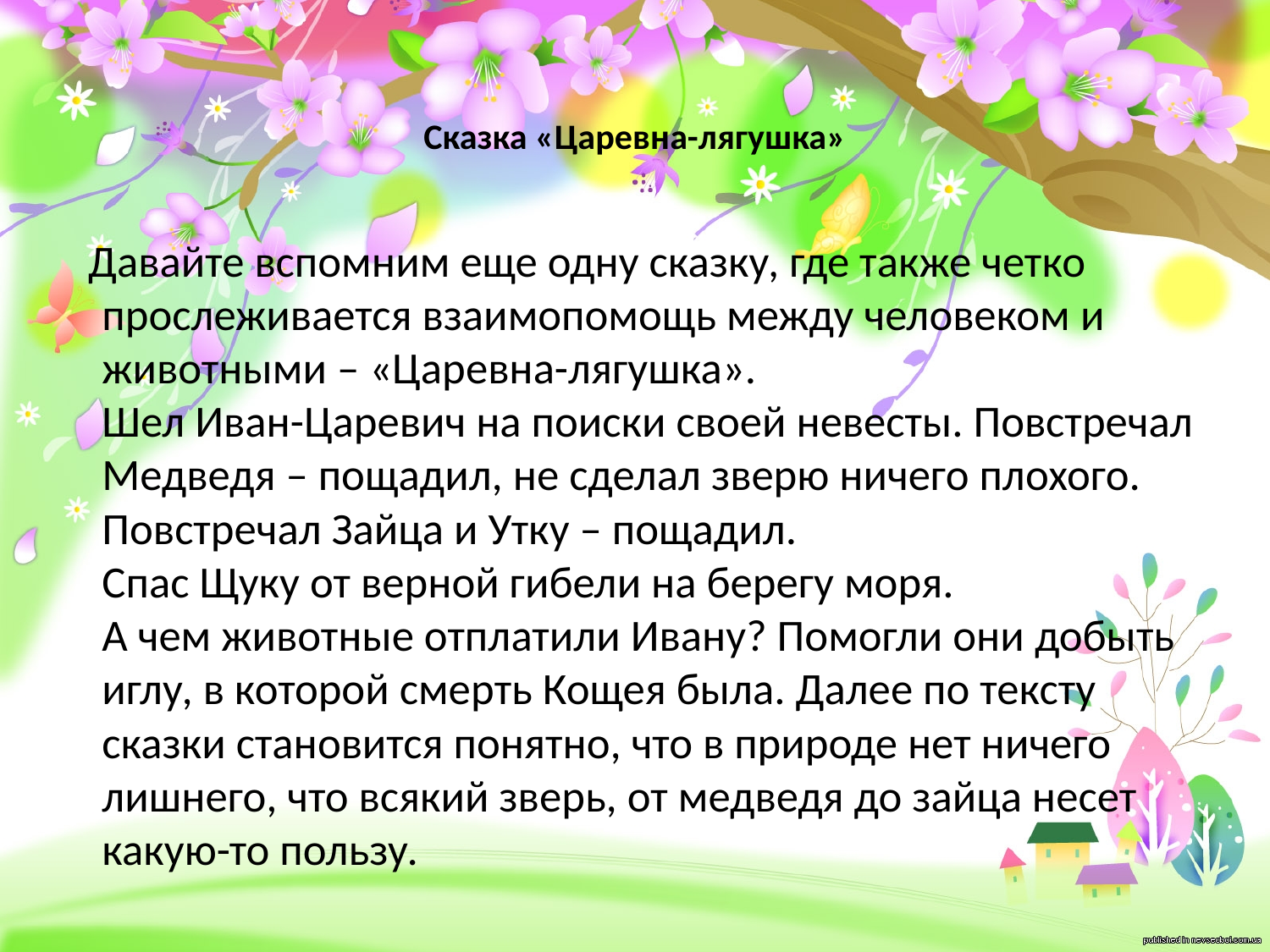

# Сказка «Царевна-лягушка»
   Давайте вспомним еще одну сказку, где также четко прослеживается взаимопомощь между человеком и животными – «Царевна-лягушка».
Шел Иван-Царевич на поиски своей невесты. Повстречал Медведя – пощадил, не сделал зверю ничего плохого. 
Повстречал Зайца и Утку – пощадил.
Спас Щуку от верной гибели на берегу моря.
А чем животные отплатили Ивану? Помогли они добыть иглу, в которой смерть Кощея была. Далее по тексту сказки становится понятно, что в природе нет ничего лишнего, что всякий зверь, от медведя до зайца несет какую-то пользу.